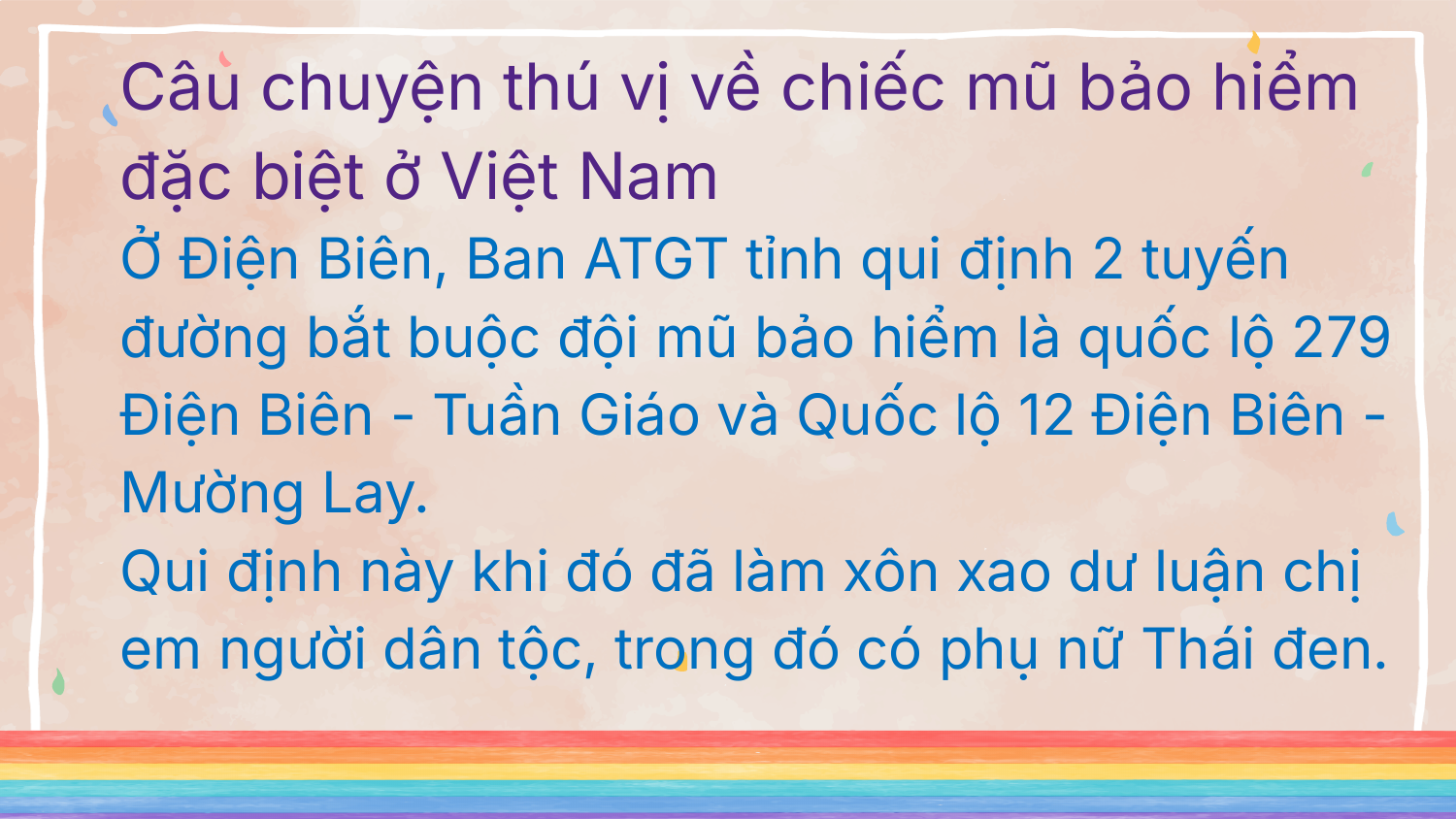

# Câu chuyện thú vị về chiếc mũ bảo hiểm đặc biệt ở Việt Nam Ở Điện Biên, Ban ATGT tỉnh qui định 2 tuyến đường bắt buộc đội mũ bảo hiểm là quốc lộ 279 Điện Biên - Tuần Giáo và Quốc lộ 12 Điện Biên - Mường Lay. Qui định này khi đó đã làm xôn xao dư luận chị em người dân tộc, trong đó có phụ nữ Thái đen.